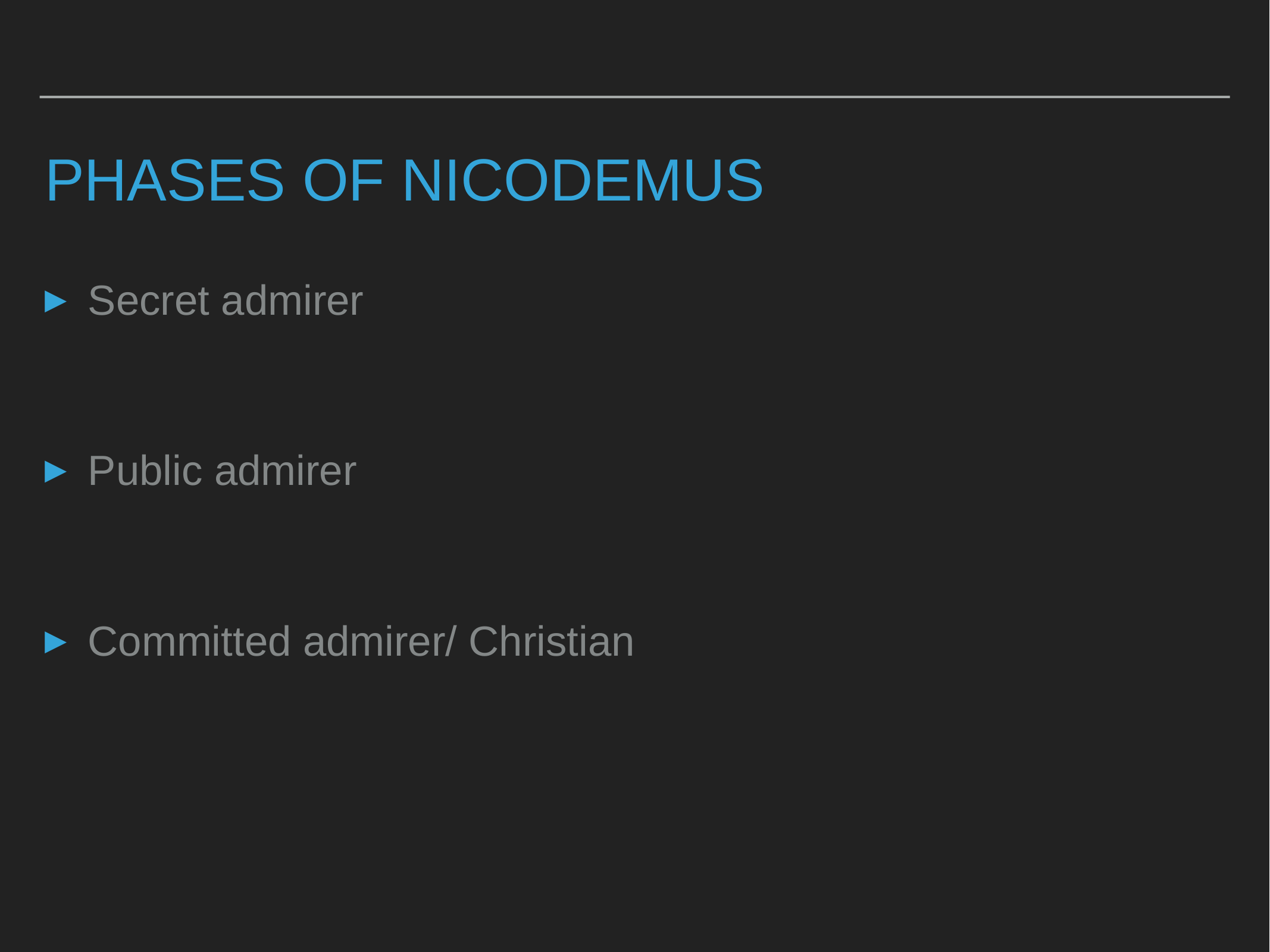

# Phases of Nicodemus
Secret admirer

Public admirer

Committed admirer/ Christian